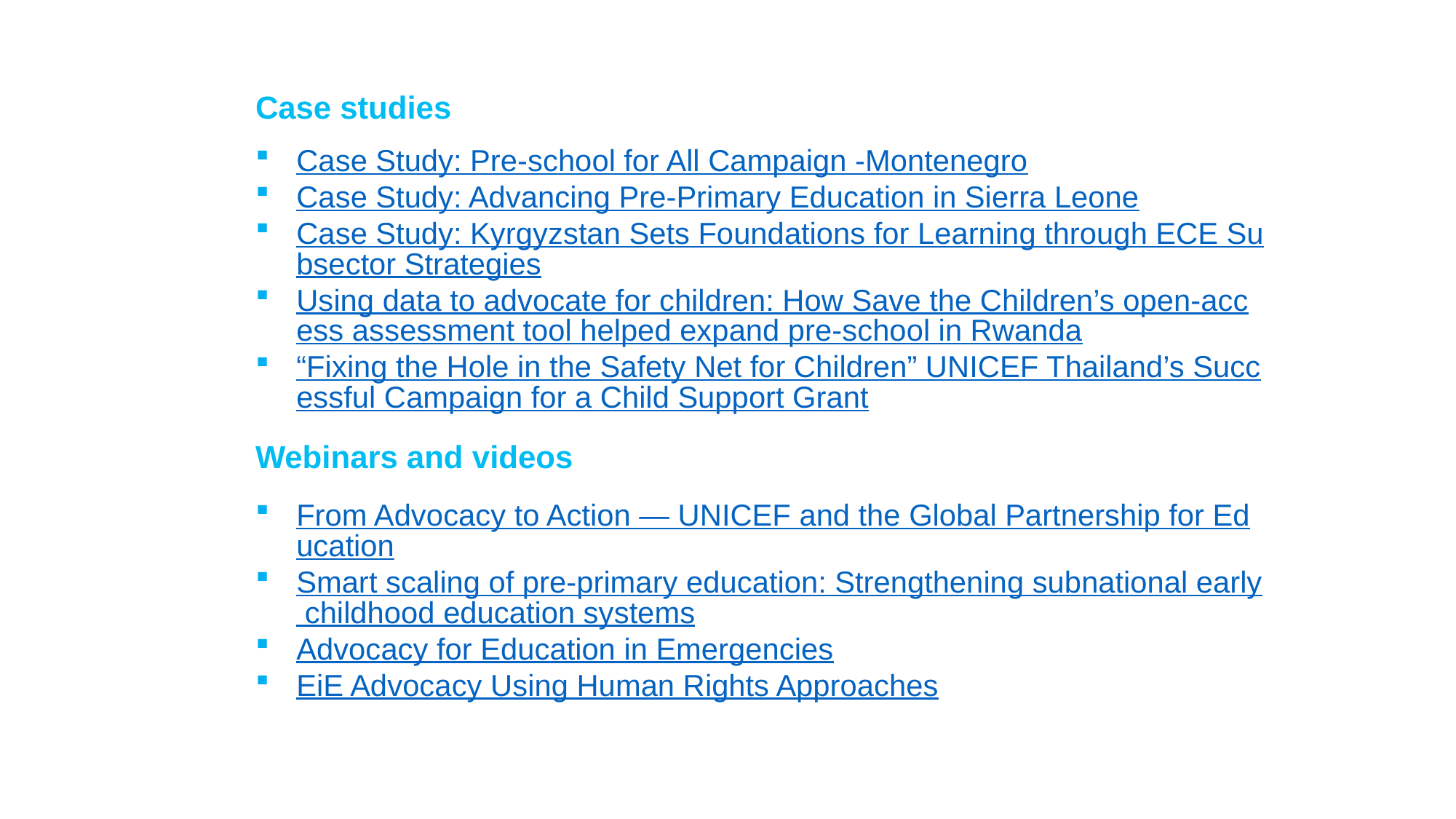

Case studies

Case Study: Pre-school for All Campaign -Montenegro
Case Study: Advancing Pre-Primary Education in Sierra Leone
Case Study: Kyrgyzstan Sets Foundations for Learning through ECE Subsector Strategies
Using data to advocate for children: How Save the Children’s open-access assessment tool helped expand pre-school in Rwanda
“Fixing the Hole in the Safety Net for Children” UNICEF Thailand’s Successful Campaign for a Child Support Grant

Webinars and videos

From Advocacy to Action — UNICEF and the Global Partnership for Education
Smart scaling of pre-primary education: Strengthening subnational early childhood education systems
Advocacy for Education in Emergencies
EiE Advocacy Using Human Rights Approaches